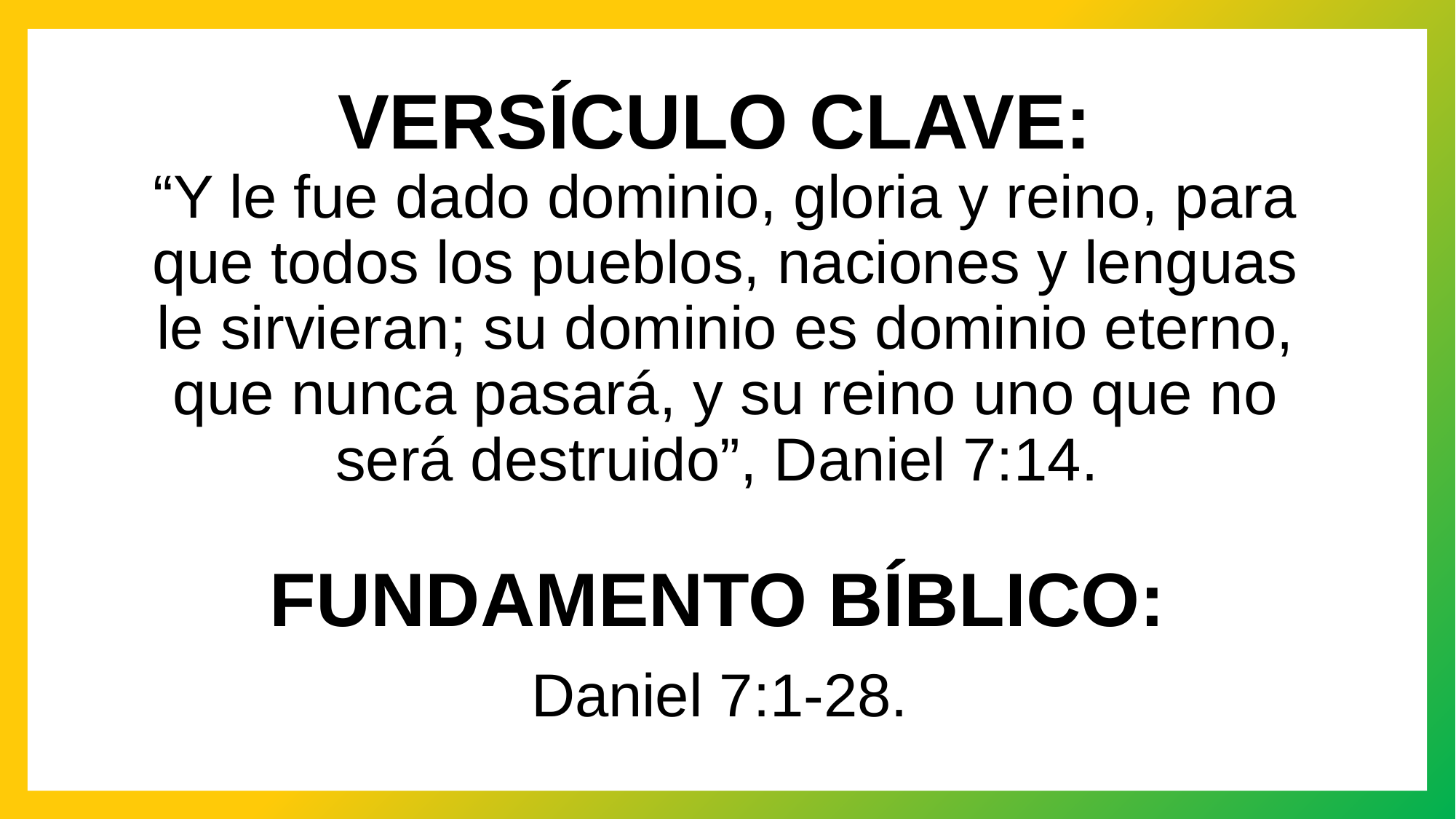

# VERSÍCULO CLAVE: “Y le fue dado dominio, gloria y reino, para que todos los pueblos, naciones y lenguas le sirvieran; su dominio es dominio eterno, que nunca pasará, y su reino uno que no será destruido”, Daniel 7:14.
FUNDAMENTO BÍBLICO:
Daniel 7:1-28.